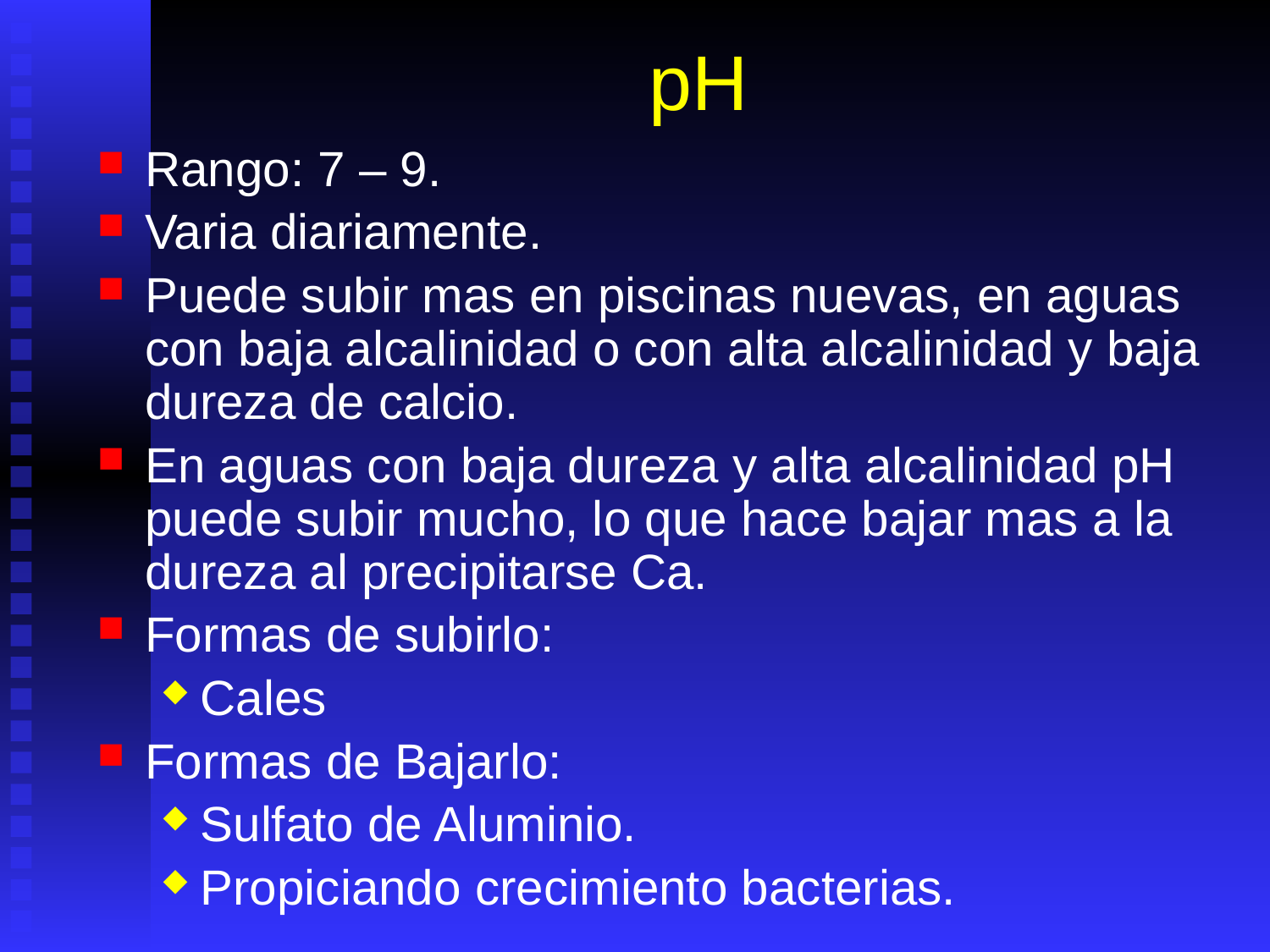

# pH
Rango: 7 – 9.
Varia diariamente.
Puede subir mas en piscinas nuevas, en aguas con baja alcalinidad o con alta alcalinidad y baja dureza de calcio.
En aguas con baja dureza y alta alcalinidad pH puede subir mucho, lo que hace bajar mas a la dureza al precipitarse Ca.
Formas de subirlo:
Cales
Formas de Bajarlo:
Sulfato de Aluminio.
Propiciando crecimiento bacterias.